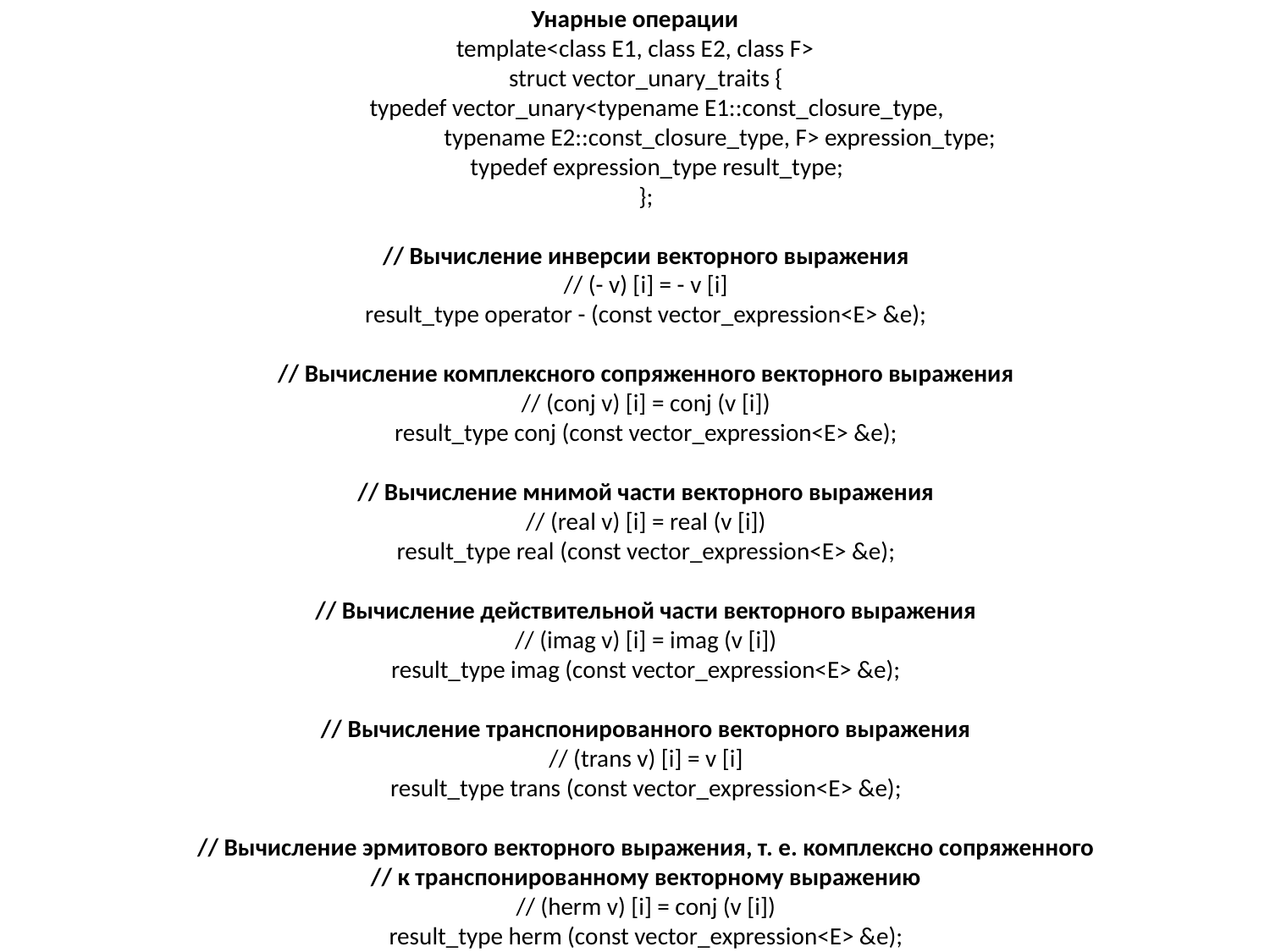

# Унарные операции template<class E1, class E2, class F> struct vector_unary_traits { typedef vector_unary<typename E1::const_closure_type, typename E2::const_closure_type, F> expression_type; typedef expression_type result_type; }; // Вычисление инверсии векторного выражения // (- v) [i] = - v [i] result_type operator - (const vector_expression<E> &e); // Вычисление комплексного сопряженного векторного выражения // (conj v) [i] = conj (v [i]) result_type conj (const vector_expression<E> &e); // Вычисление мнимой части векторного выражения // (real v) [i] = real (v [i]) result_type real (const vector_expression<E> &e); // Вычисление действительной части векторного выражения // (imag v) [i] = imag (v [i]) result_type imag (const vector_expression<E> &e); // Вычисление транспонированного векторного выражения // (trans v) [i] = v [i] result_type trans (const vector_expression<E> &e); // Вычисление эрмитового векторного выражения, т. е. комплексно сопряженного // к транспонированному векторному выражению // (herm v) [i] = conj (v [i]) result_type herm (const vector_expression<E> &e);